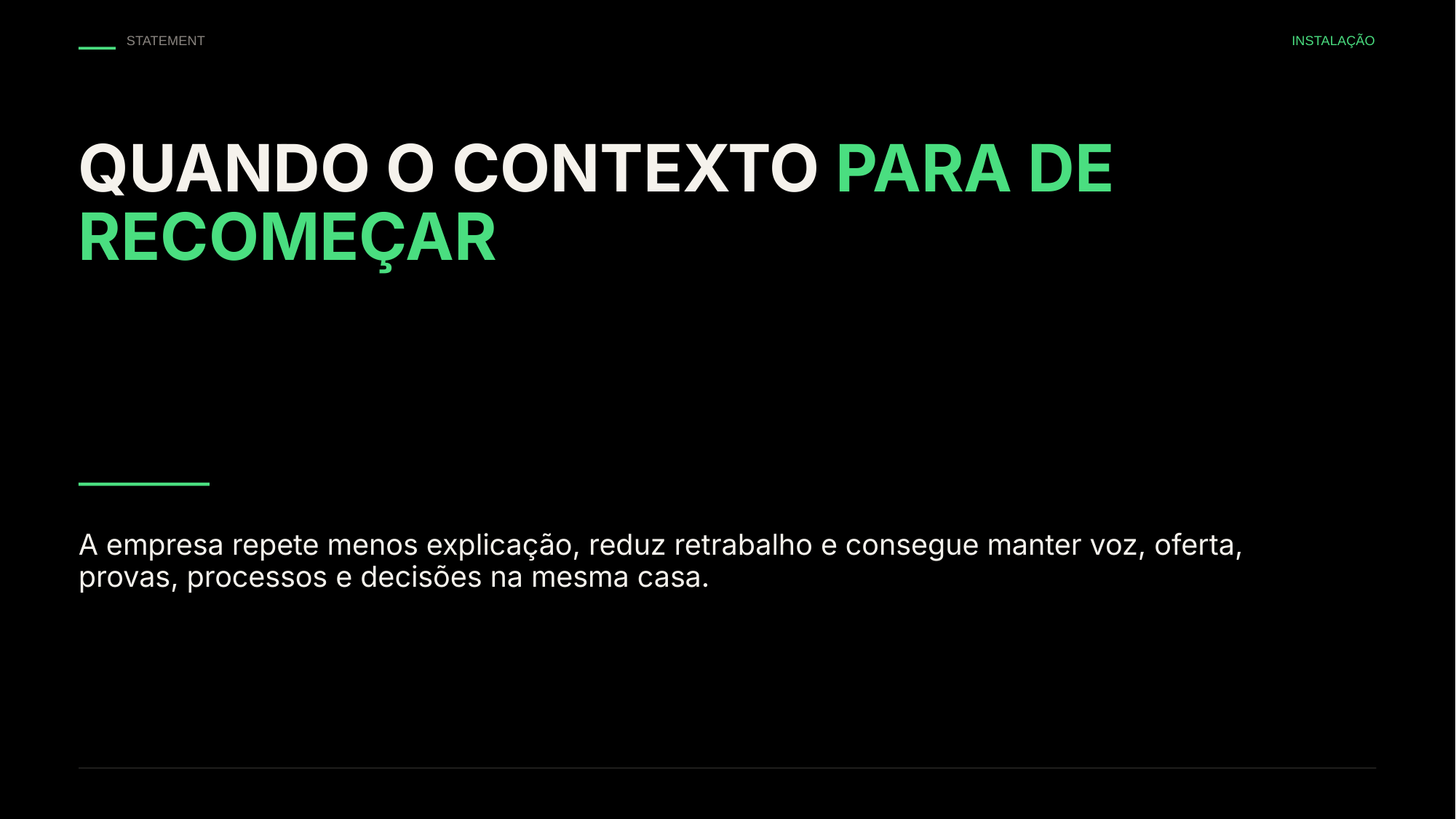

STATEMENT
INSTALAÇÃO

QUANDO O CONTEXTO PARA DE RECOMEÇAR

A empresa repete menos explicação, reduz retrabalho e consegue manter voz, oferta, provas, processos e decisões na mesma casa.